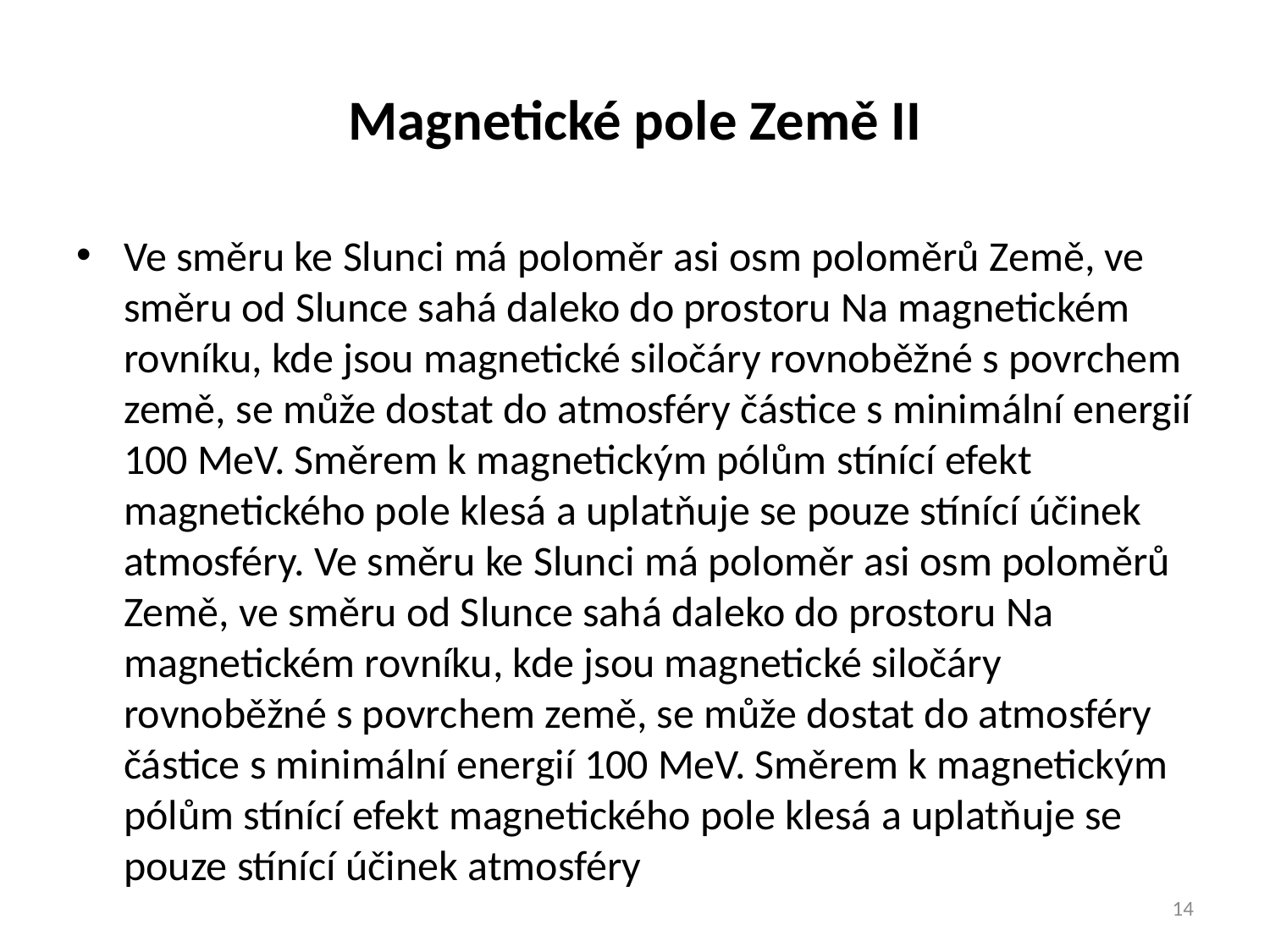

# Magnetické pole Země II
Ve směru ke Slunci má poloměr asi osm poloměrů Země, ve směru od Slunce sahá daleko do prostoru Na magnetickém rovníku, kde jsou magnetické siločáry rovnoběžné s povrchem země, se může dostat do atmosféry částice s minimální energií 100 MeV. Směrem k magnetickým pólům stínící efekt magnetického pole klesá a uplatňuje se pouze stínící účinek atmosféry. Ve směru ke Slunci má poloměr asi osm poloměrů Země, ve směru od Slunce sahá daleko do prostoru Na magnetickém rovníku, kde jsou magnetické siločáry rovnoběžné s povrchem země, se může dostat do atmosféry částice s minimální energií 100 MeV. Směrem k magnetickým pólům stínící efekt magnetického pole klesá a uplatňuje se pouze stínící účinek atmosféry
14